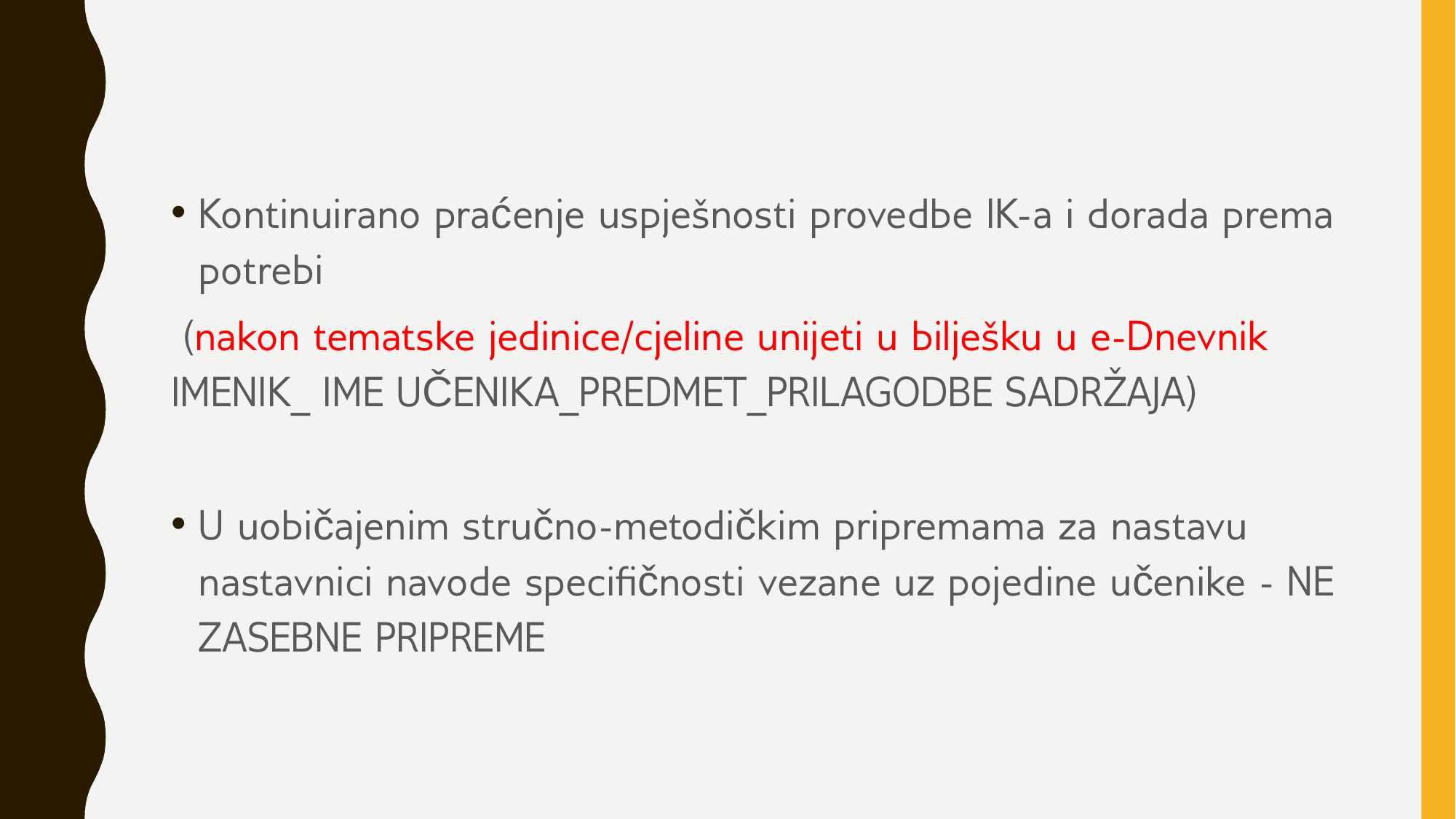

Kontinuirano praćenje uspješnosti provedbe IK-a i dorada prema potrebi
 (nakon tematske jedinice/cjeline unijeti u bilješku u e-Dnevnik IMENIK_ IME UČENIKA_PREDMET_PRILAGODBE SADRŽAJA)

U uobičajenim stručno-metodičkim pripremama za nastavu nastavnici navode specifičnosti vezane uz pojedine učenike - NE ZASEBNE PRIPREME